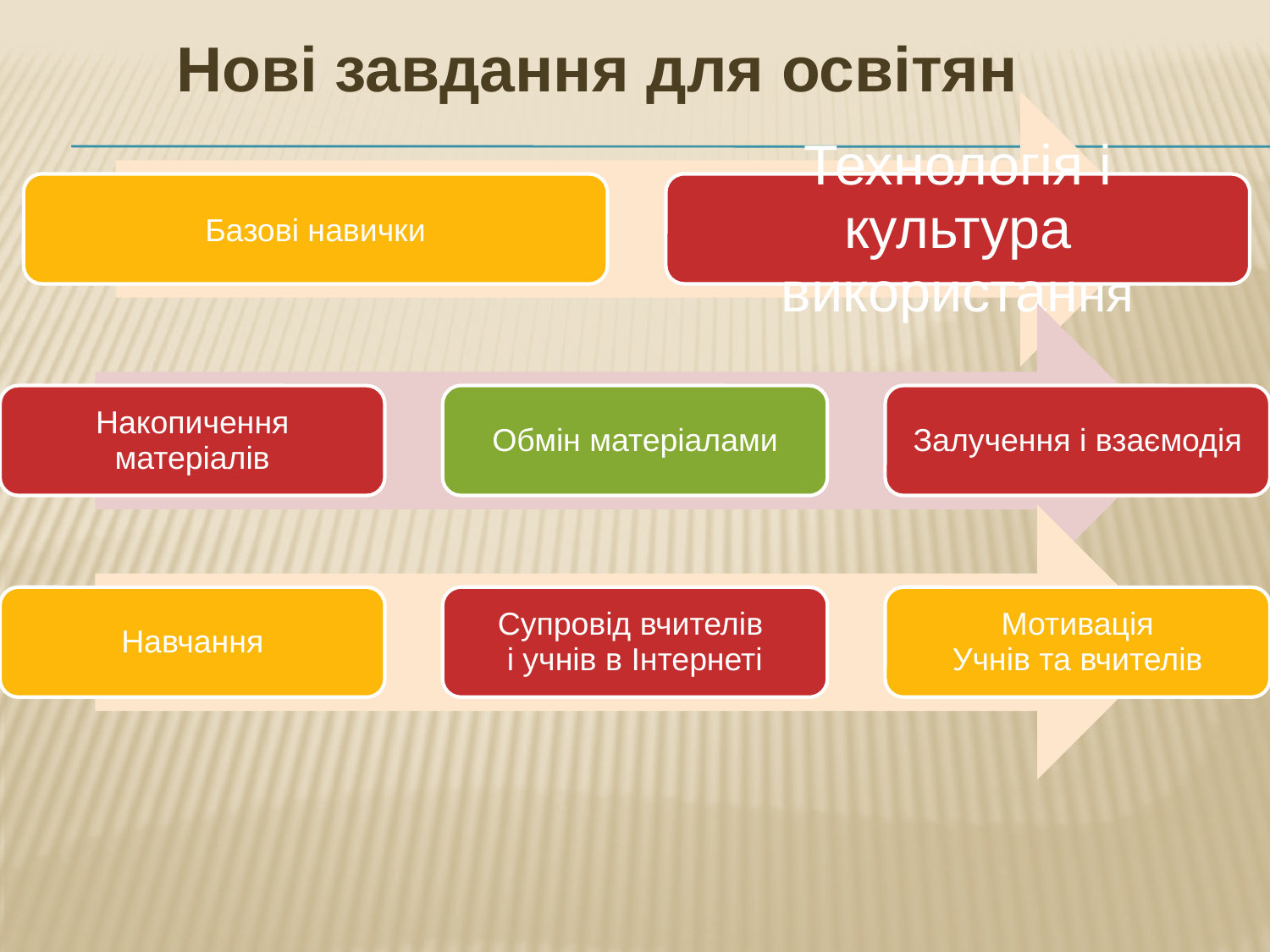

# Нові завдання для освітян
Базові навички
Технологія і культура використання
Накопичення матеріалів
Обмін матеріалами
Залучення і взаємодія
Навчання
Супровід вчителів
і учнів в Інтернеті
Мотивація
Учнів та вчителів